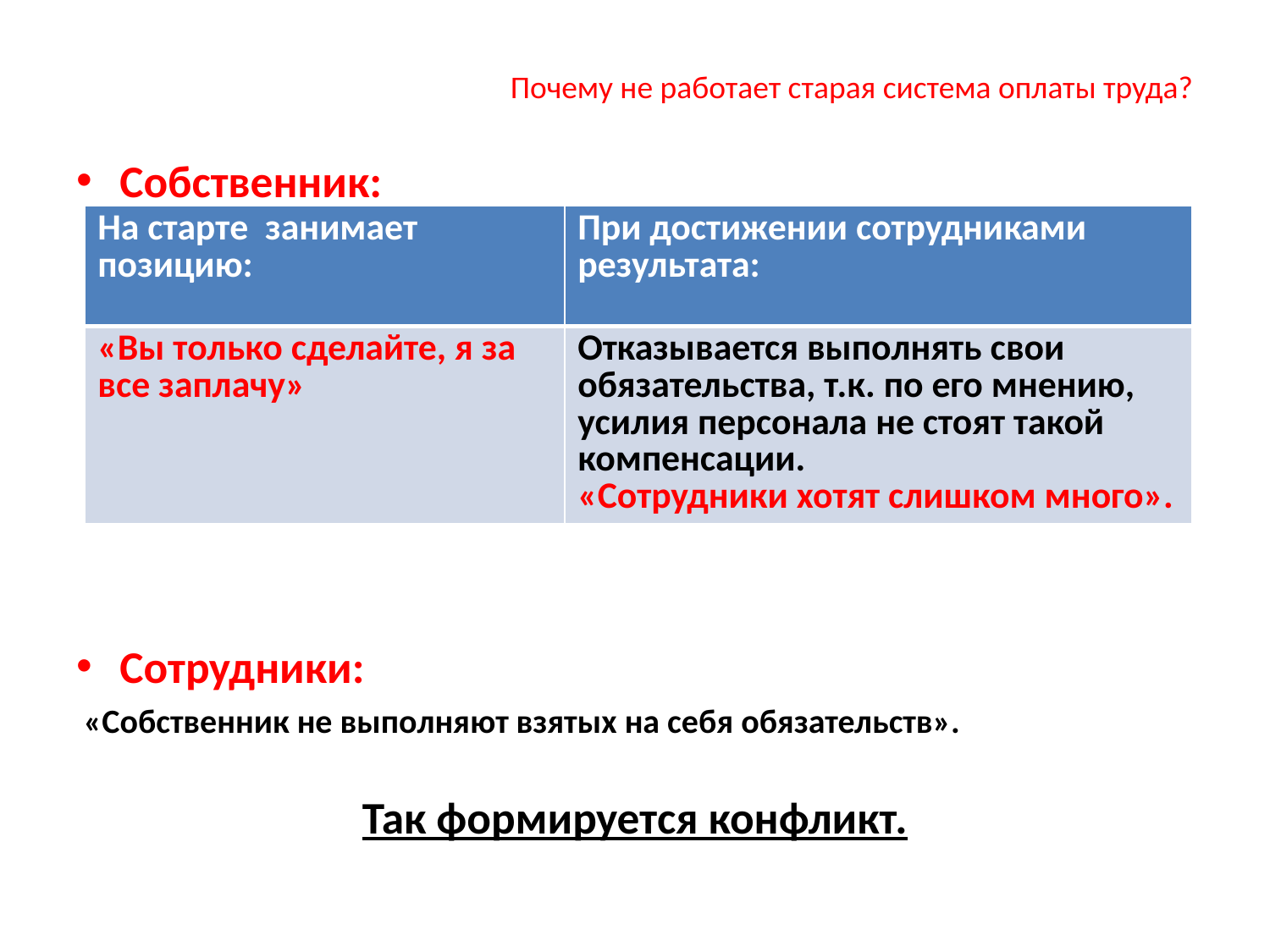

# Почему не работает старая система оплаты труда?
Собственник:

Сотрудники:
 «Собственник не выполняют взятых на себя обязательств».
Так формируется конфликт.
| На старте занимает позицию: | При достижении сотрудниками результата: |
| --- | --- |
| «Вы только сделайте, я за все заплачу» | Отказывается выполнять свои обязательства, т.к. по его мнению, усилия персонала не стоят такой компенсации. «Сотрудники хотят слишком много». |